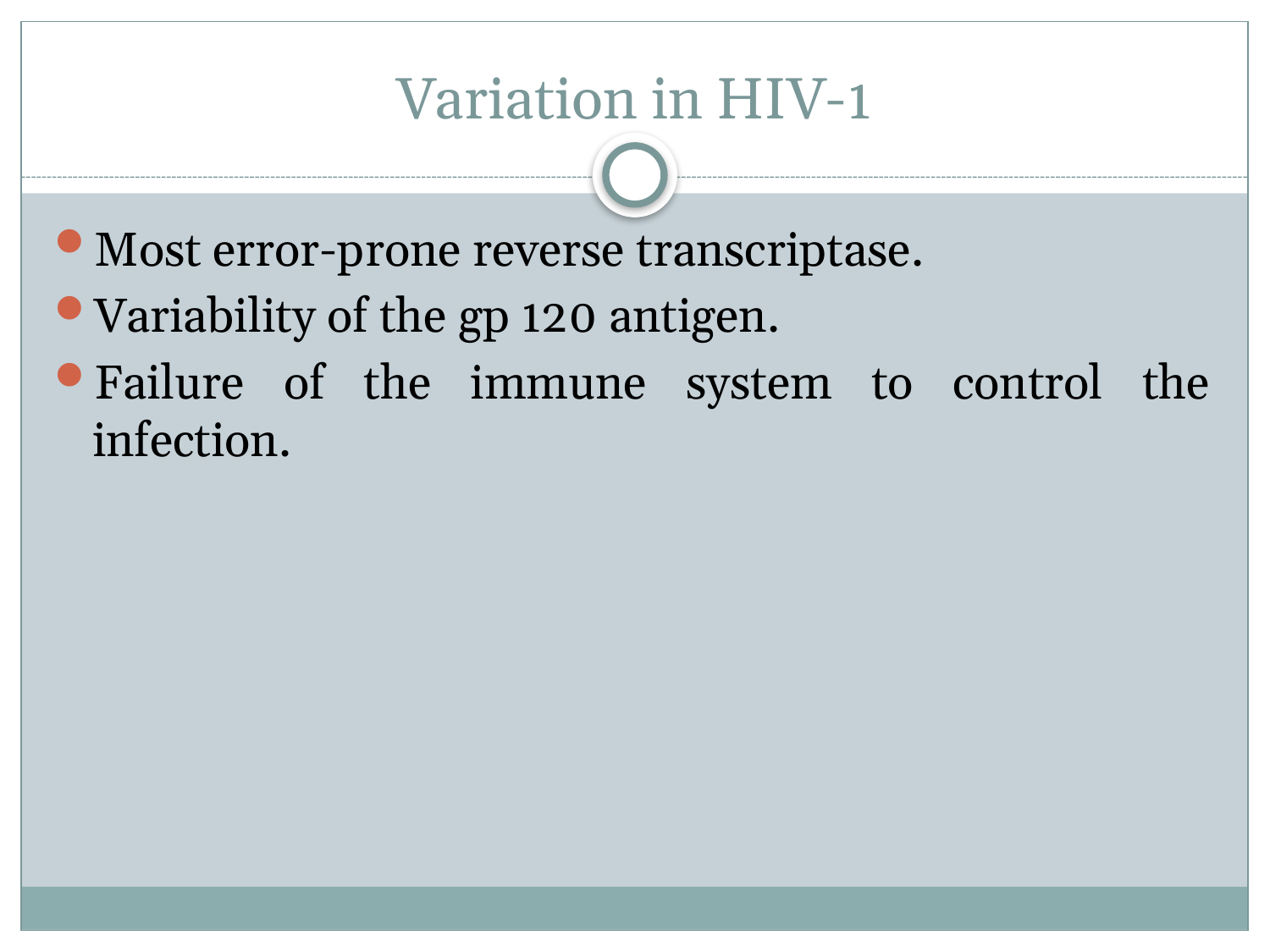

# Variation in HIV-1
Most error-prone reverse transcriptase.
Variability of the gp 120 antigen.
Failure of the immune system to control the infection.